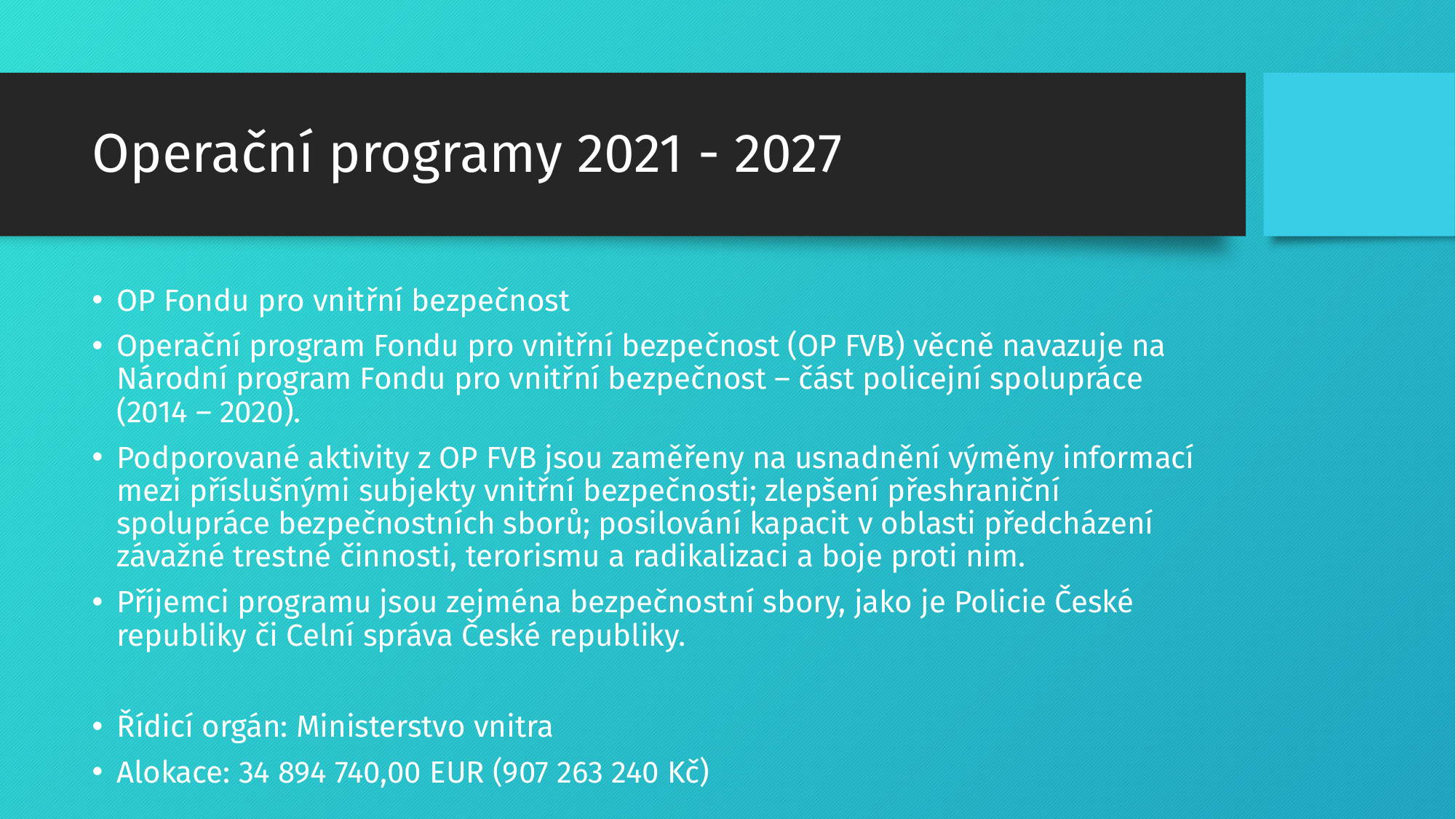

# Operační programy 2021 - 2027
OP Fondu pro vnitřní bezpečnost
Operační program Fondu pro vnitřní bezpečnost (OP FVB) věcně navazuje na Národní program Fondu pro vnitřní bezpečnost – část policejní spolupráce (2014 – 2020).
Podporované aktivity z OP FVB jsou zaměřeny na usnadnění výměny informací mezi příslušnými subjekty vnitřní bezpečnosti; zlepšení přeshraniční spolupráce bezpečnostních sborů; posilování kapacit v oblasti předcházení závažné trestné činnosti, terorismu a radikalizaci a boje proti nim.
Příjemci programu jsou zejména bezpečnostní sbory, jako je Policie České republiky či Celní správa České republiky.

Řídicí orgán: Ministerstvo vnitra
Alokace: 34 894 740,00 EUR (907 263 240 Kč)